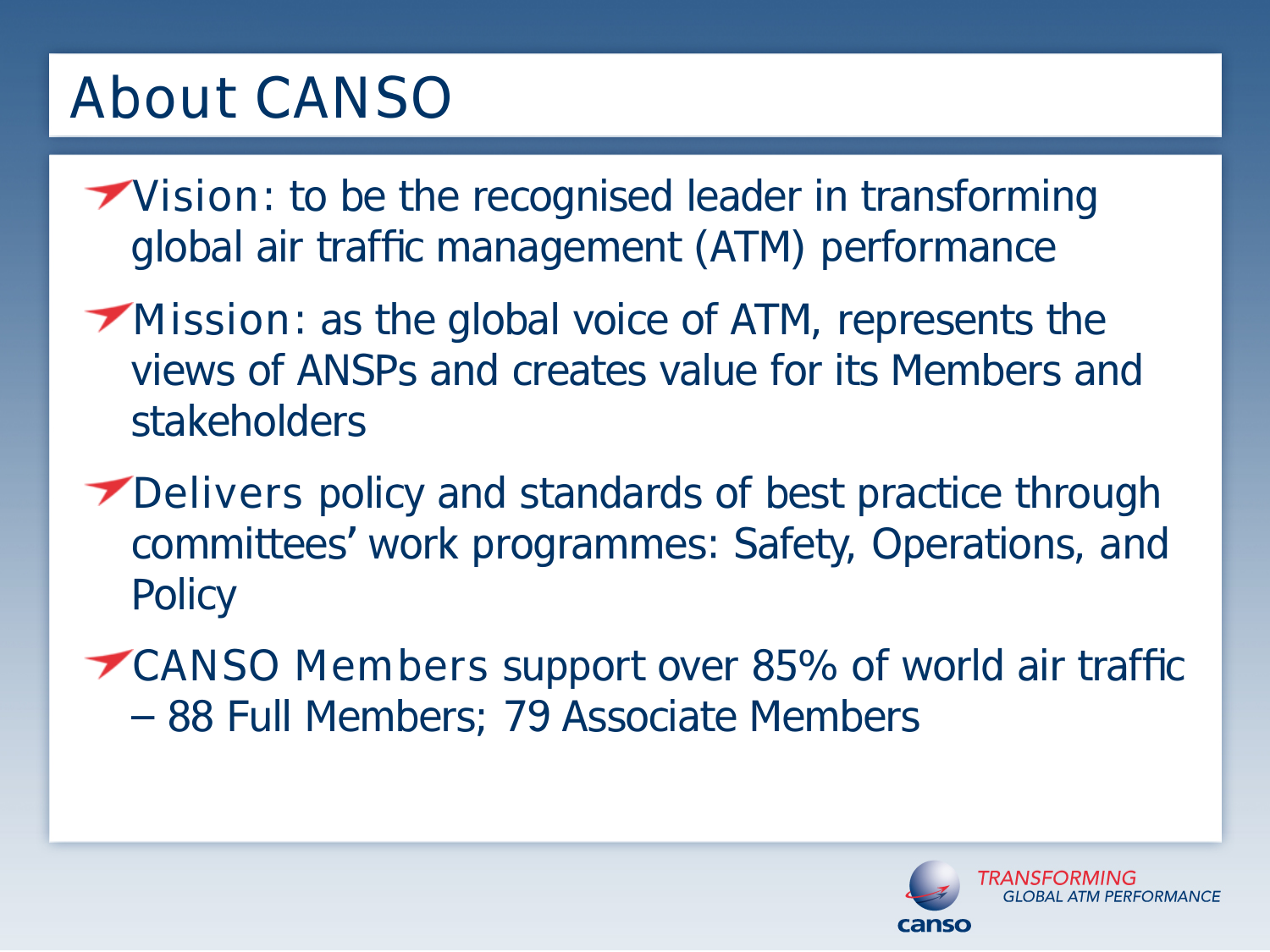

# About CANSO
Vision: to be the recognised leader in transforming global air traffic management (ATM) performance
Mission: as the global voice of ATM, represents the views of ANSPs and creates value for its Members and stakeholders
Delivers policy and standards of best practice through committees’ work programmes: Safety, Operations, and Policy
CANSO Members support over 85% of world air traffic – 88 Full Members; 79 Associate Members